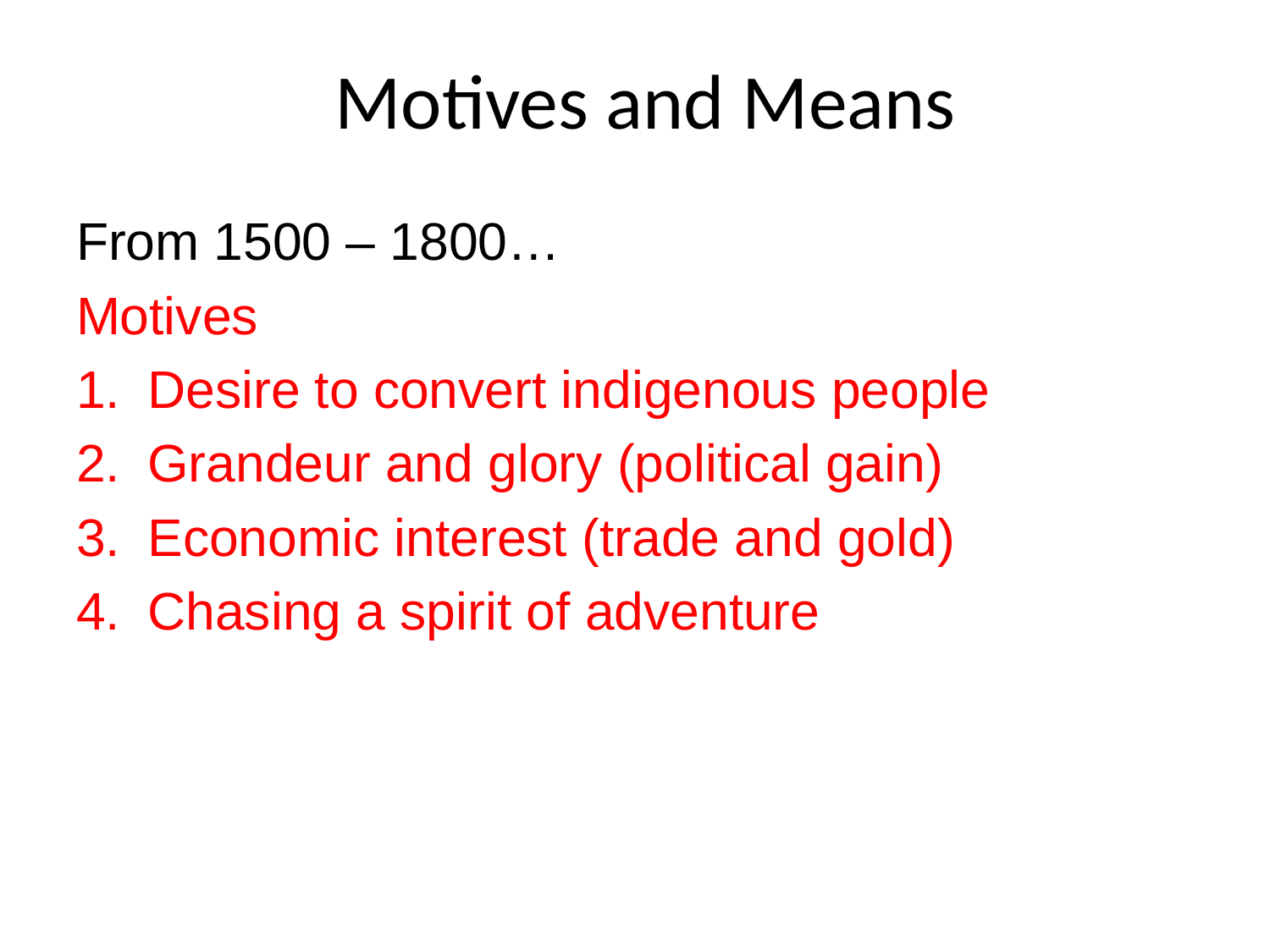

# Motives and Means
From 1500 – 1800…
Motives
Desire to convert indigenous people
Grandeur and glory (political gain)
Economic interest (trade and gold)
Chasing a spirit of adventure